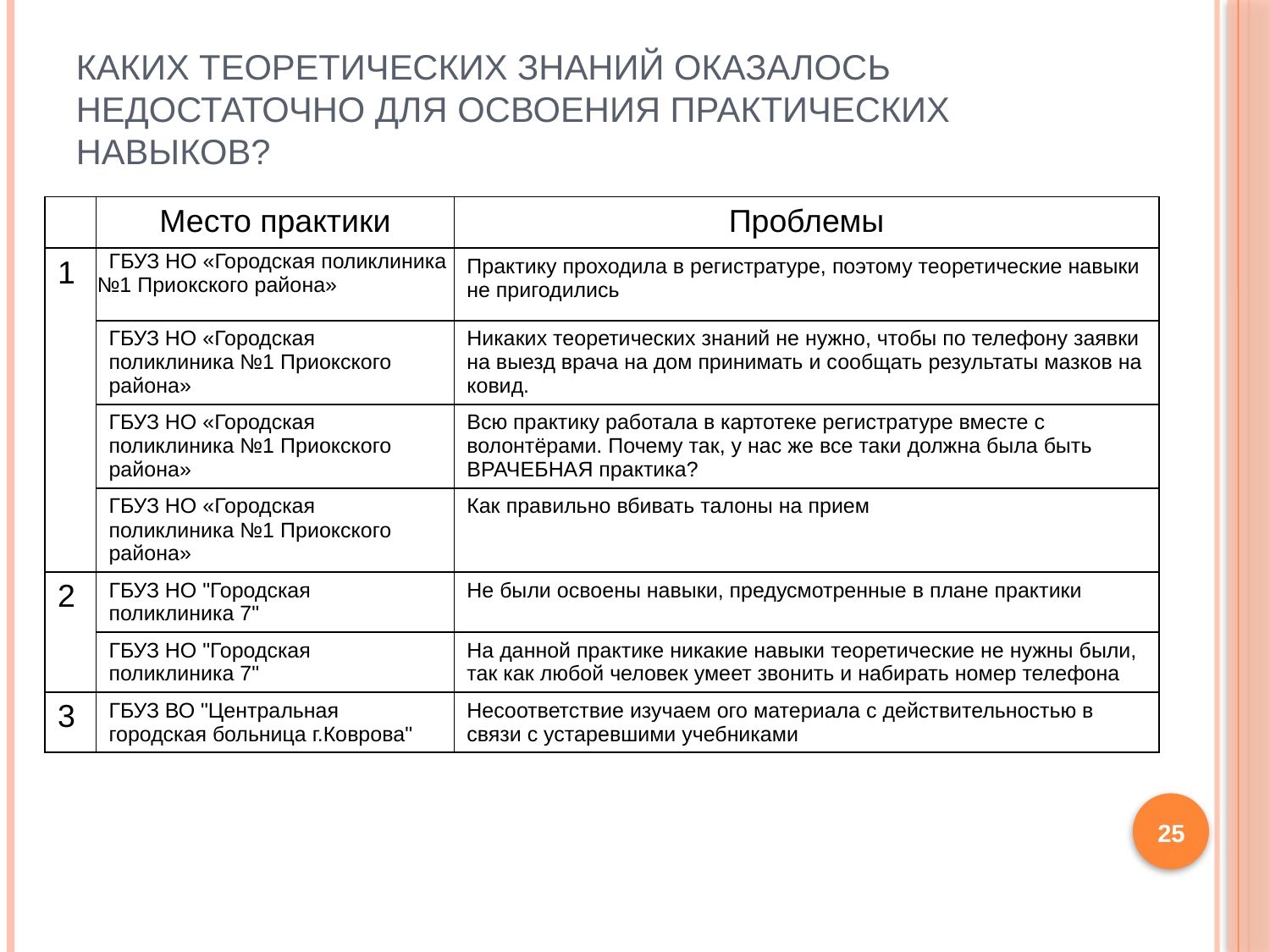

Каких теоретических знаний оказалось недостаточно для освоения практических навыков?
|  | Место практики | Проблемы |
| --- | --- | --- |
| 1 | ГБУЗ НО «Городская поликлиника №1 Приокского района» | Практику проходила в регистратуре, поэтому теоретические навыки не пригодились |
|  | ГБУЗ НО «Городская поликлиника №1 Приокского района» | Никаких теоретических знаний не нужно, чтобы по телефону заявки на выезд врача на дом принимать и сообщать результаты мазков на ковид. |
|  | ГБУЗ НО «Городская поликлиника №1 Приокского района» | Всю практику работала в картотеке регистратуре вместе с волонтёрами. Почему так, у нас же все таки должна была быть ВРАЧЕБНАЯ практика? |
|  | ГБУЗ НО «Городская поликлиника №1 Приокского района» | Как правильно вбивать талоны на прием |
| 2 | ГБУЗ НО "Городская поликлиника 7" | Не были освоены навыки, предусмотренные в плане практики |
|  | ГБУЗ НО "Городская поликлиника 7" | На данной практике никакие навыки теоретические не нужны были, так как любой человек умеет звонить и набирать номер телефона |
| 3 | ГБУЗ ВО "Центральная городская больница г.Коврова" | Несоответствие изучаем ого материала с действительностью в связи с устаревшими учебниками |
25